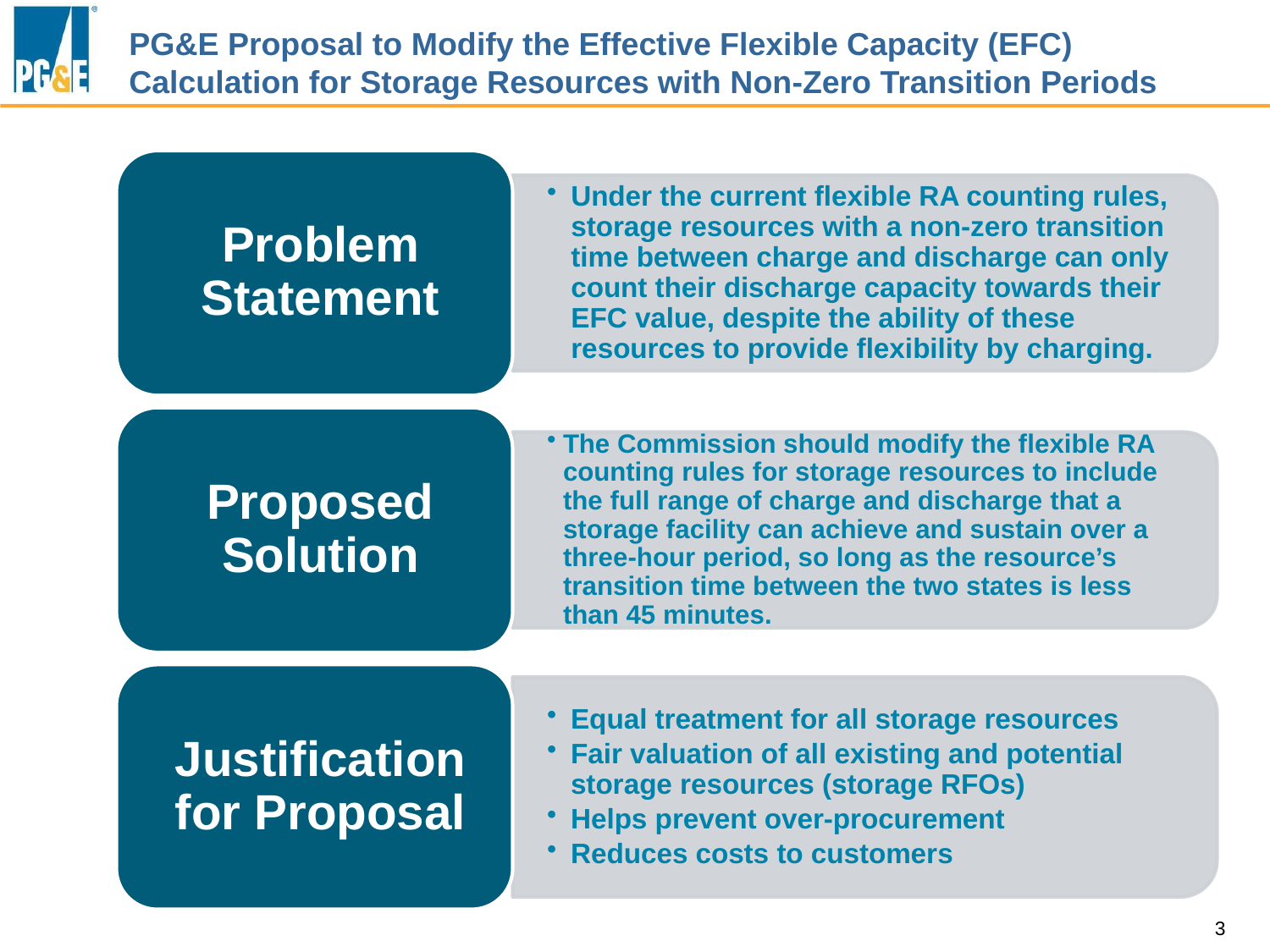

# PG&E Proposal to Modify the Effective Flexible Capacity (EFC) Calculation for Storage Resources with Non-Zero Transition Periods
Under the current flexible RA counting rules, storage resources with a non-zero transition time between charge and discharge can only count their discharge capacity towards their EFC value, despite the ability of these resources to provide flexibility by charging.
Problem Statement
The Commission should modify the flexible RA counting rules for storage resources to include the full range of charge and discharge that a storage facility can achieve and sustain over a three-hour period, so long as the resource’s transition time between the two states is less than 45 minutes.
Proposed Solution
Equal treatment for all storage resources
Fair valuation of all existing and potential storage resources (storage RFOs)
Helps prevent over-procurement
Reduces costs to customers
Justification for Proposal